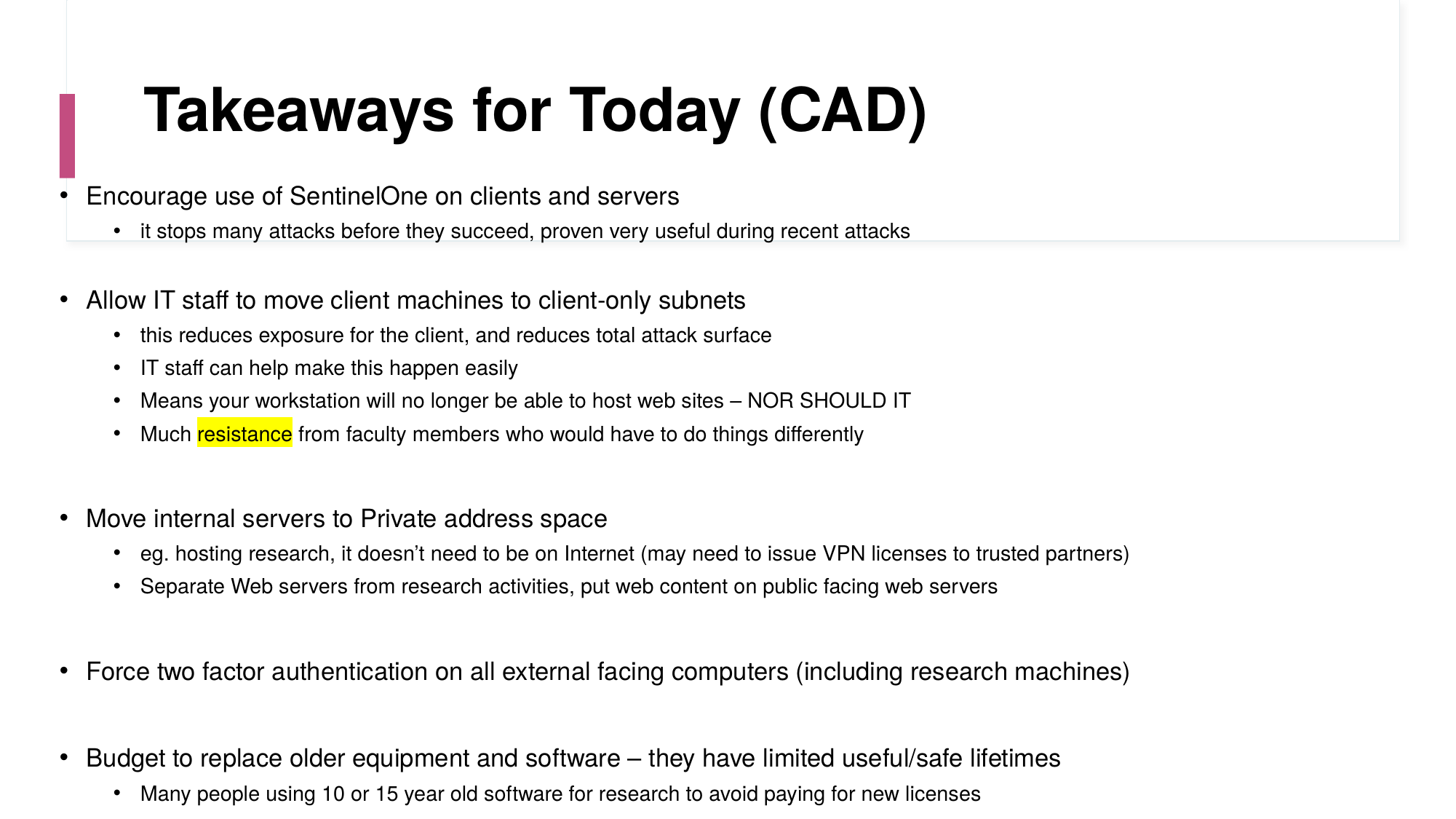

# Takeaways for Today (CAD)
Encourage use of SentinelOne on clients and servers
it stops many attacks before they succeed, proven very useful during recent attacks
Allow IT staff to move client machines to client-only subnets
this reduces exposure for the client, and reduces total attack surface
IT staff can help make this happen easily
Means your workstation will no longer be able to host web sites – NOR SHOULD IT
Much resistance from faculty members who would have to do things differently

Move internal servers to Private address space
eg. hosting research, it doesn’t need to be on Internet (may need to issue VPN licenses to trusted partners)
Separate Web servers from research activities, put web content on public facing web servers

Force two factor authentication on all external facing computers (including research machines)

Budget to replace older equipment and software – they have limited useful/safe lifetimes
Many people using 10 or 15 year old software for research to avoid paying for new licenses